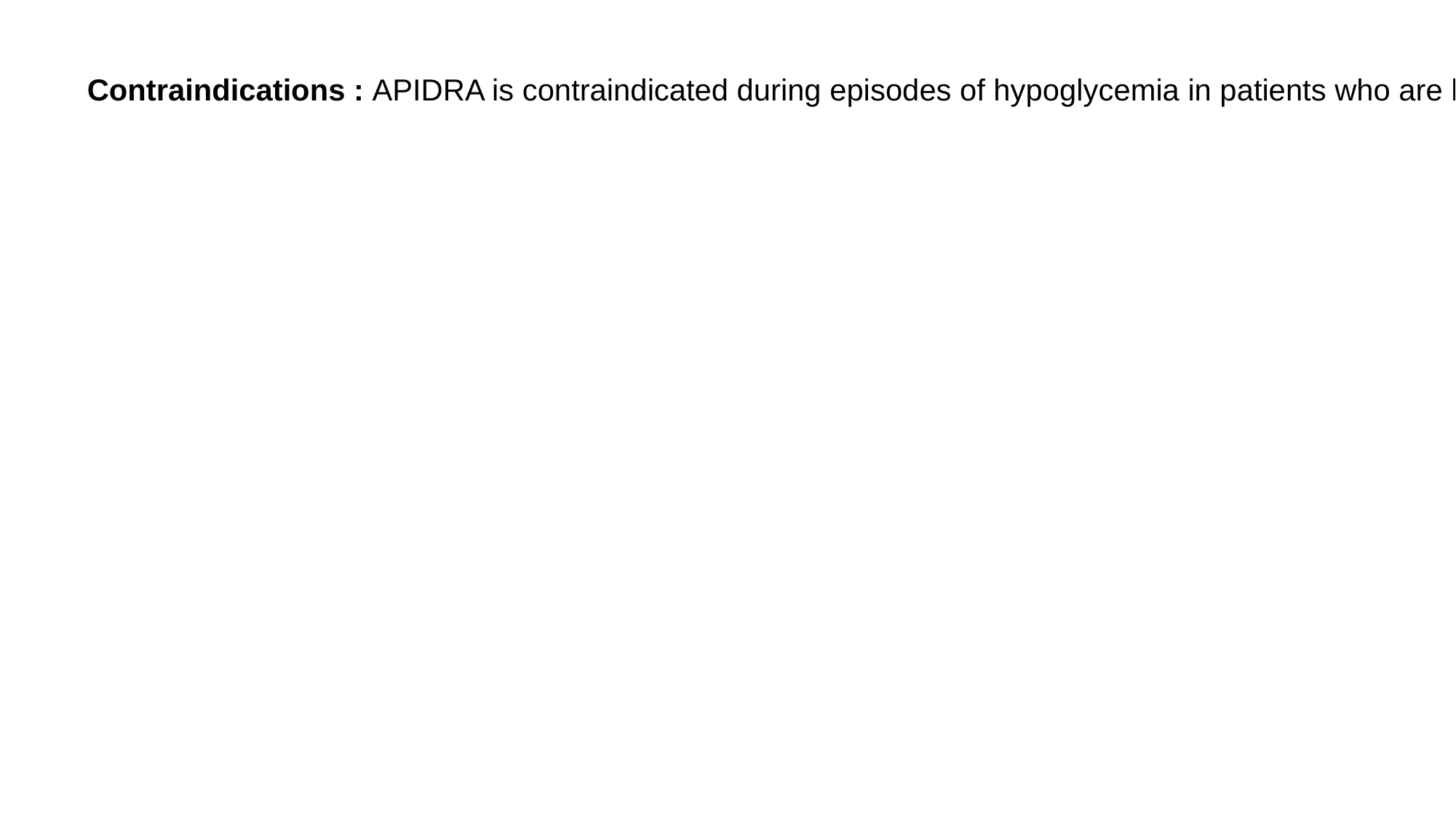

Contraindications : APIDRA is contraindicated during episodes of hypoglycemia in patients who are hypersensitive to APIDRA or to any of its excipients When used in patients with known hypersensitivity to APIDRA or its excipients, patients may develop localized or generalized hypersensitivity reactions